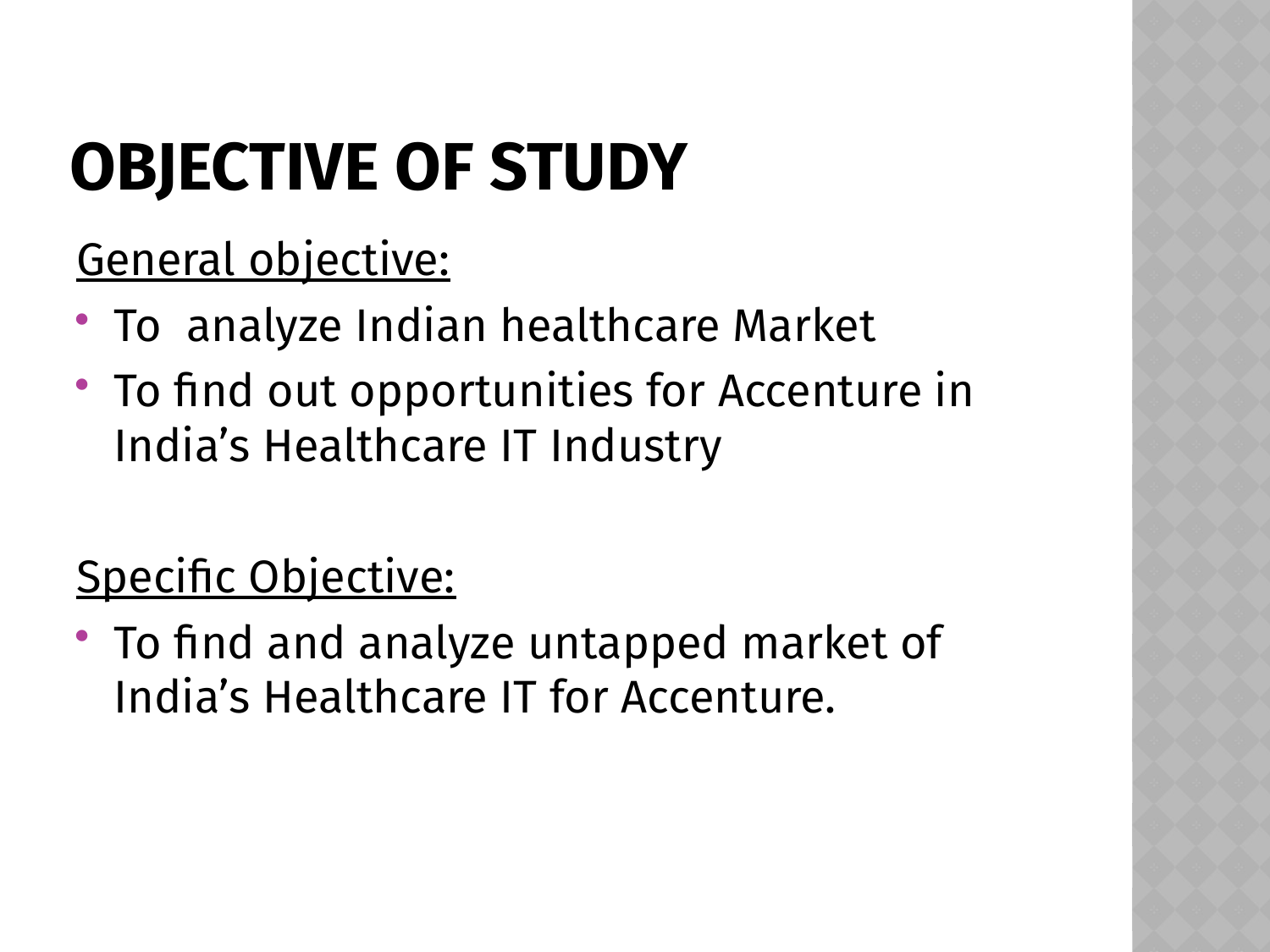

# OBJECTIVE OF STUDY
General objective:
To  analyze Indian healthcare Market
To find out opportunities for Accenture in India’s Healthcare IT Industry

Specific Objective:
To find and analyze untapped market of India’s Healthcare IT for Accenture.